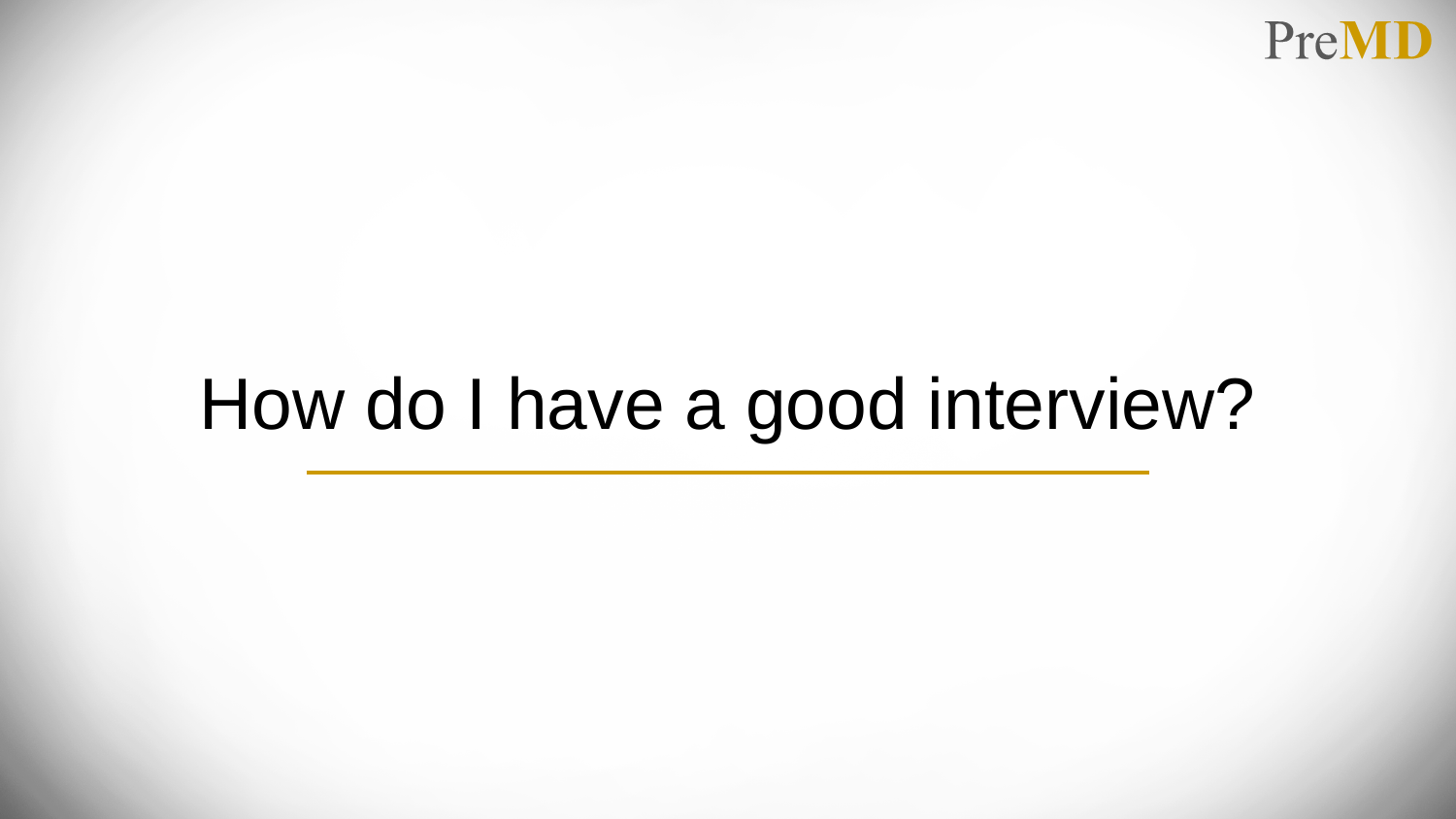

# How do I have a good interview?